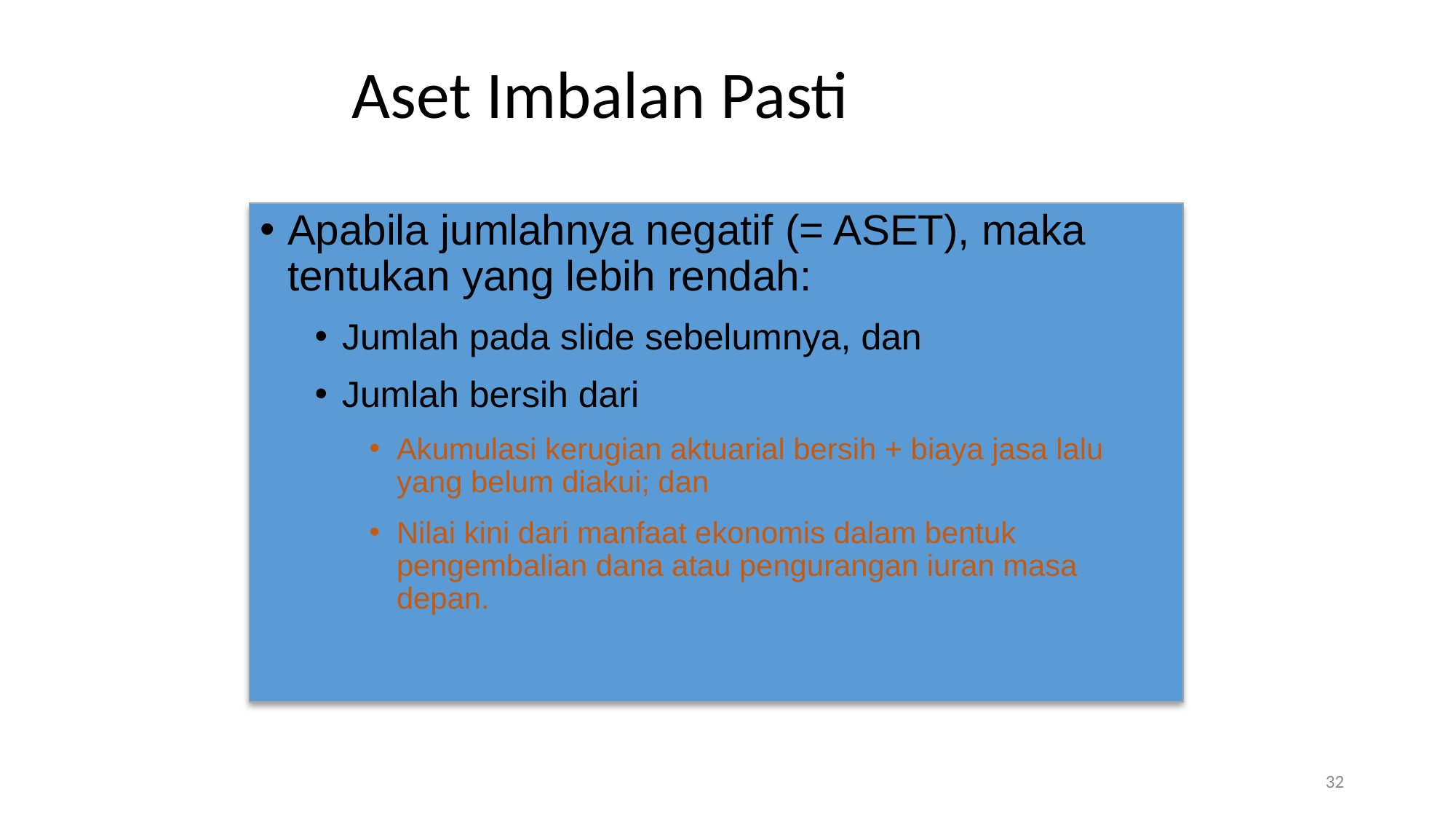

# Aset Imbalan Pasti
Apabila jumlahnya negatif (= ASET), maka tentukan yang lebih rendah:
Jumlah pada slide sebelumnya, dan
Jumlah bersih dari
Akumulasi kerugian aktuarial bersih + biaya jasa lalu yang belum diakui; dan
Nilai kini dari manfaat ekonomis dalam bentuk pengembalian dana atau pengurangan iuran masa depan.

32